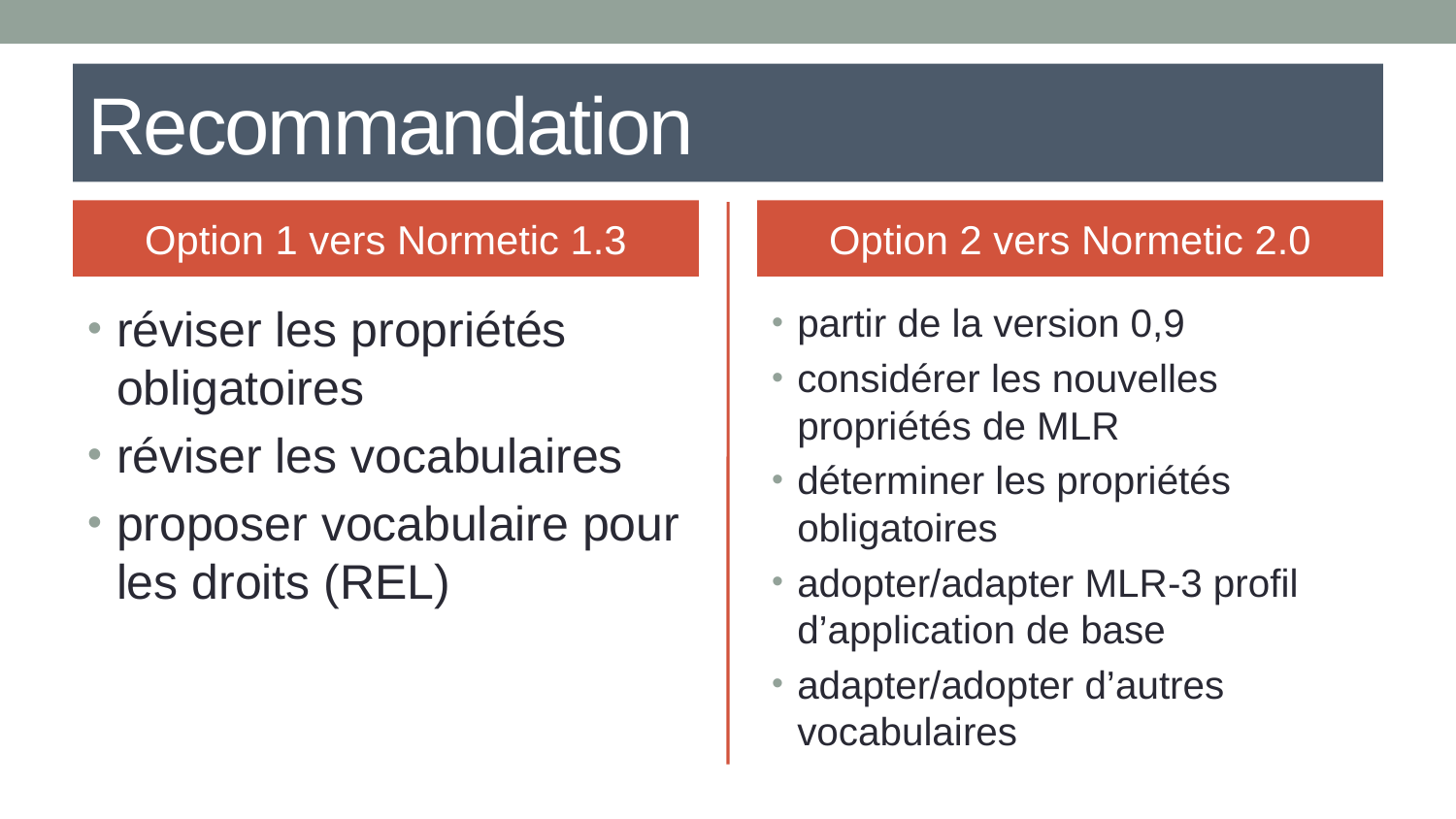

# Recommandation
Option 1 vers Normetic 1.3
Option 2 vers Normetic 2.0
réviser les propriétés obligatoires
réviser les vocabulaires
proposer vocabulaire pour les droits (REL)
partir de la version 0,9
considérer les nouvelles propriétés de MLR
déterminer les propriétés obligatoires
adopter/adapter MLR-3 profil d’application de base
adapter/adopter d’autres vocabulaires